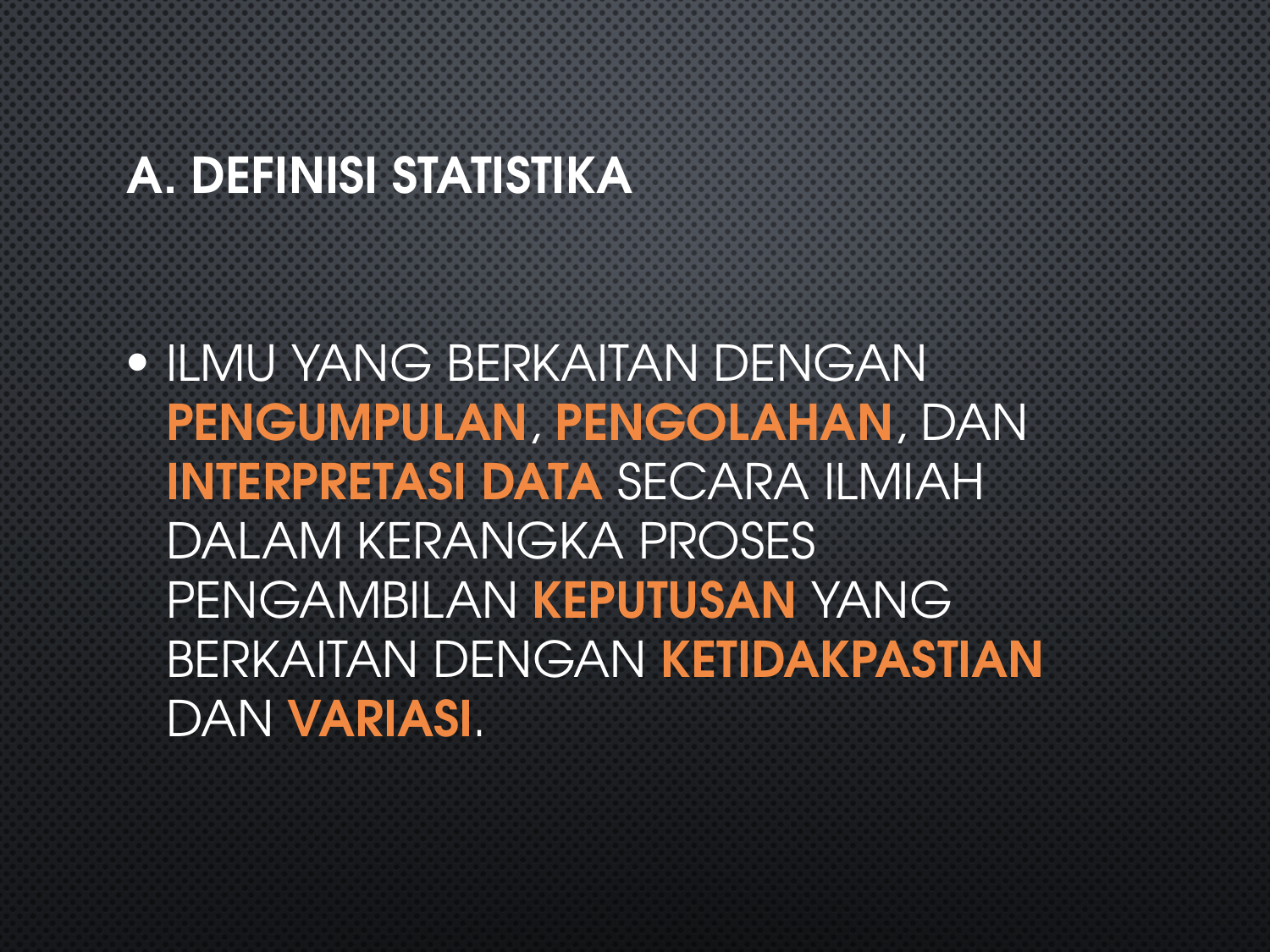

# A. Definisi Statistika
Ilmu yang berkaitan dengan pengumpulan, pengolahan, dan interpretasi data secara ilmiah dalam kerangka proses pengambilan keputusan yang berkaitan dengan ketidakpastian dan variasi.